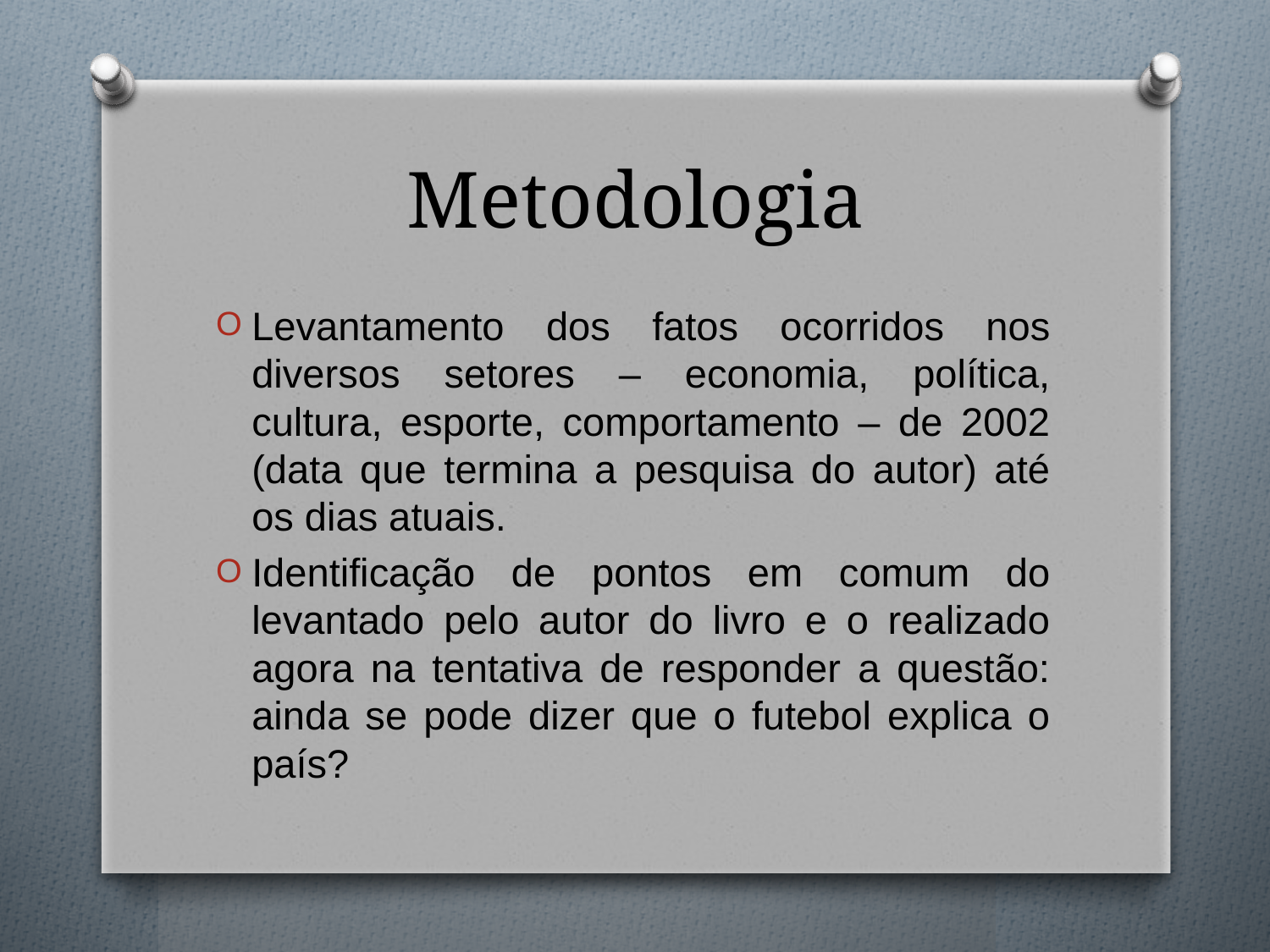

# Metodologia
Levantamento dos fatos ocorridos nos diversos setores – economia, política, cultura, esporte, comportamento – de 2002 (data que termina a pesquisa do autor) até os dias atuais.
Identificação de pontos em comum do levantado pelo autor do livro e o realizado agora na tentativa de responder a questão: ainda se pode dizer que o futebol explica o país?